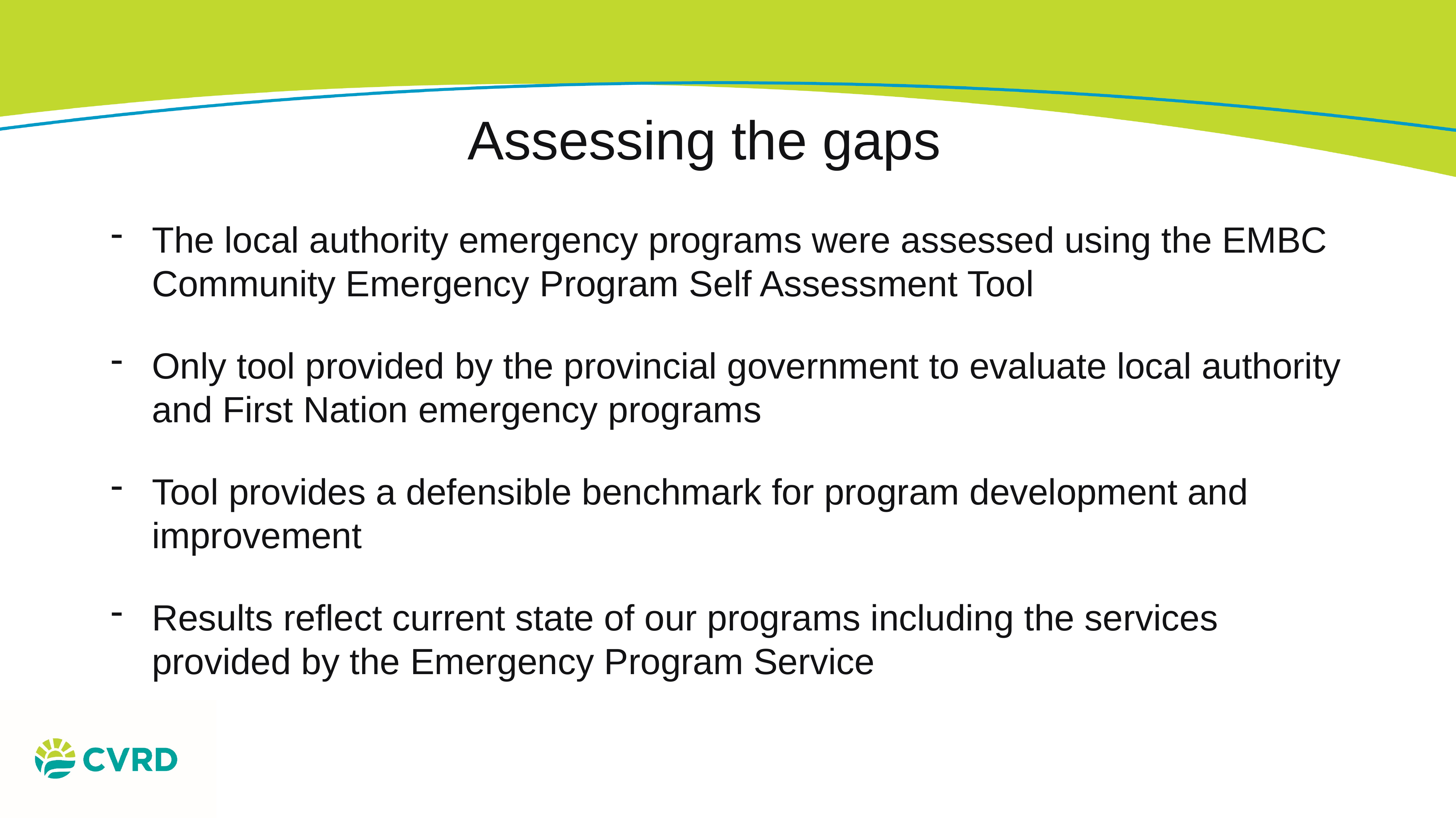

Assessing the gaps
The local authority emergency programs were assessed using the EMBC Community Emergency Program Self Assessment Tool
Only tool provided by the provincial government to evaluate local authority and First Nation emergency programs
Tool provides a defensible benchmark for program development and improvement
Results reflect current state of our programs including the services provided by the Emergency Program Service